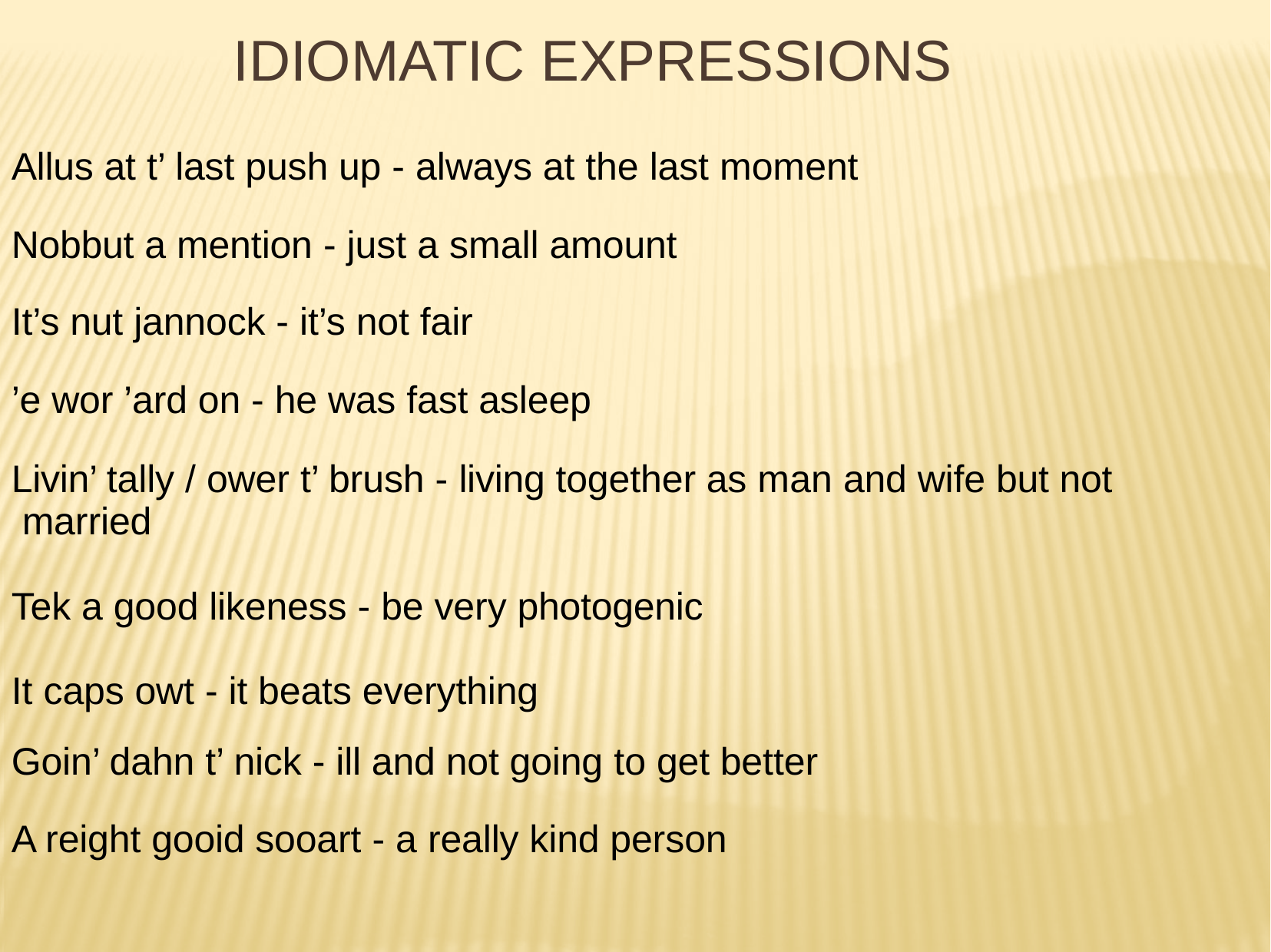

# idiomatic expressions
Allus at t’ last push up - always at the last moment
Nobbut a mention - just a small amount
It’s nut jannock - it’s not fair
’e wor ’ard on - he was fast asleep
Livin’ tally / ower t’ brush - living together as man and wife but not  married
Tek a good likeness - be very photogenic
It caps owt - it beats everything
Goin’ dahn t’ nick - ill and not going to get better
A reight gooid sooart - a really kind person